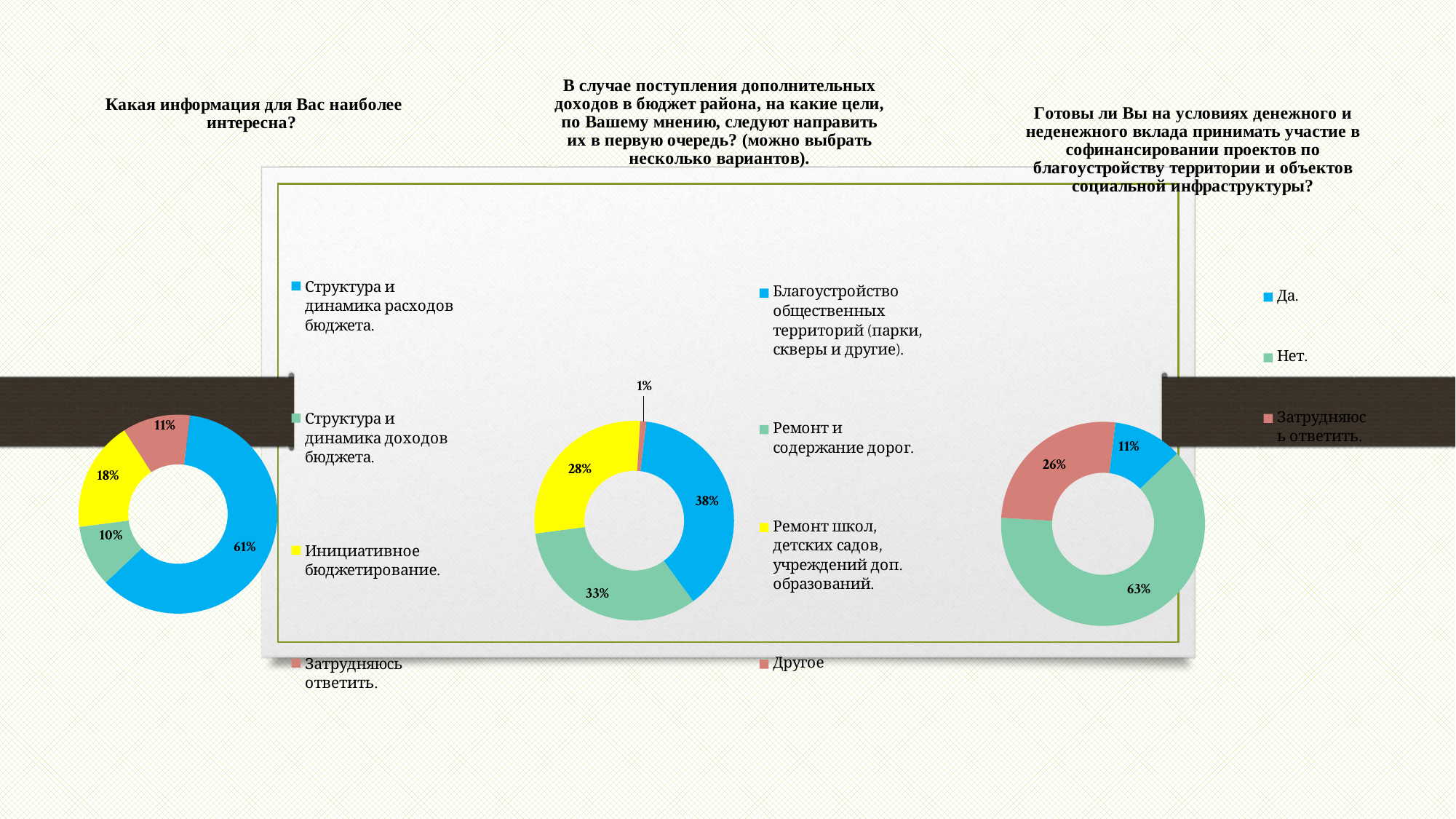

### Chart: Какая информация для Вас наиболее интересна?

| Category | Столбец3 |
|---|---|
| Структура и динамика расходов бюджета. | 61.0 |
| Структура и динамика доходов бюджета. | 10.0 |
| Инициативное бюджетирование. | 18.0 |
| Затрудняюсь ответить. | 11.0 |

### Chart: В случае поступления дополнительных доходов в бюджет района, на какие цели, по Вашему мнению, следуют направить их в первую очередь? (можно выбрать несколько вариантов).

| Category | Столбец3 |
|---|---|
| Благоустройство общественных территорий (парки, скверы и другие). | 38.0 |
| Ремонт и содержание дорог. | 33.0 |
| Ремонт школ, детских садов, учреждений доп. образований. | 28.0 |
| Другое | 1.0 |

### Chart: Готовы ли Вы на условиях денежного и неденежного вклада принимать участие в софинансировании проектов по благоустройству территории и объектов социальной инфраструктуры?

| Category | Столбец3 |
|---|---|
| Да. | 11.0 |
| Нет. | 63.0 |
| Затрудняюсь ответить. | 26.0 |